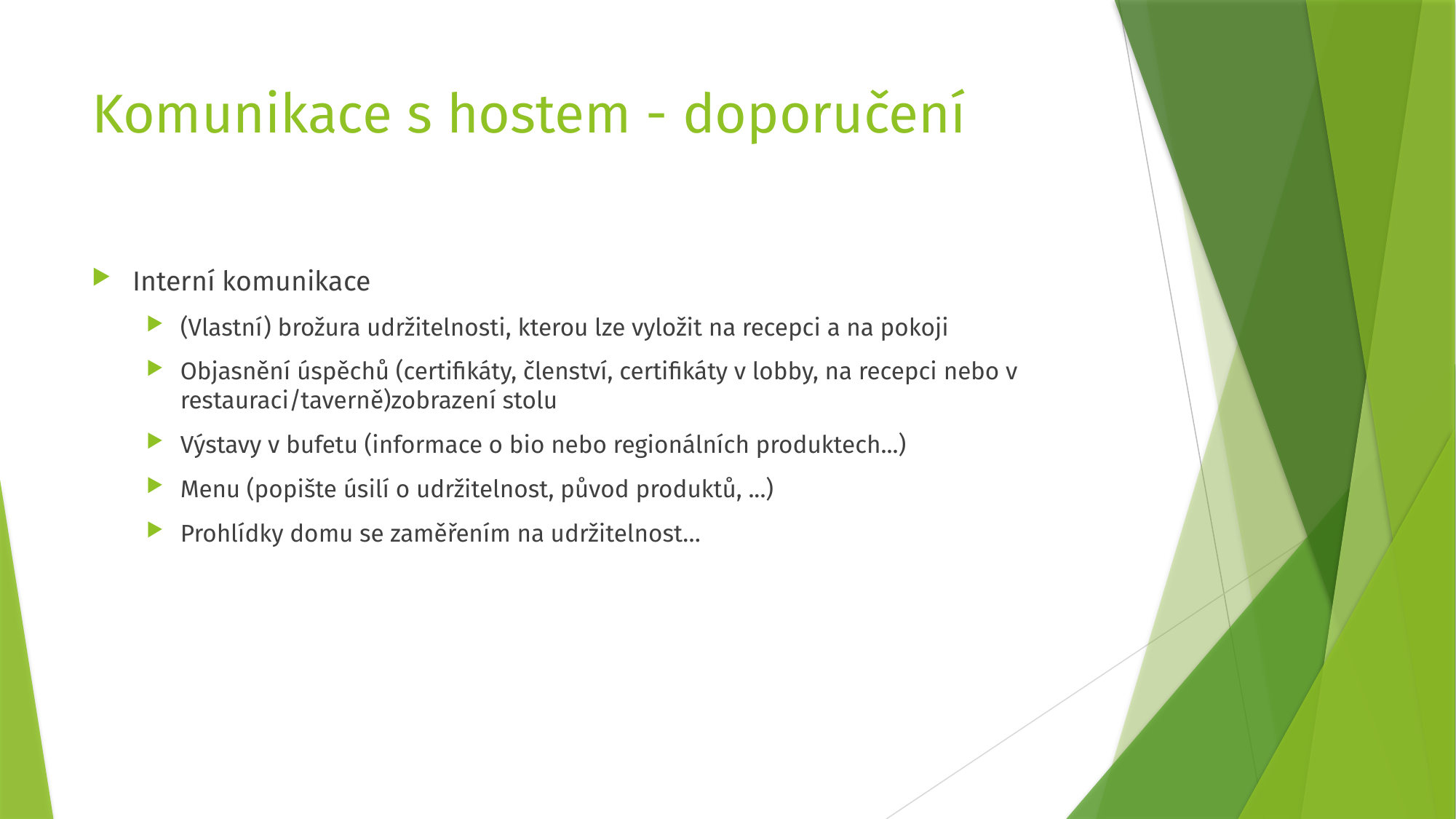

# Komunikace s hostem - doporučení
Interní komunikace
(Vlastní) brožura udržitelnosti, kterou lze vyložit na recepci a na pokoji
Objasnění úspěchů (certifikáty, členství, certifikáty v lobby, na recepci nebo v restauraci/taverně)zobrazení stolu
Výstavy v bufetu (informace o bio nebo regionálních produktech...)
Menu (popište úsilí o udržitelnost, původ produktů, ...)
Prohlídky domu se zaměřením na udržitelnost…